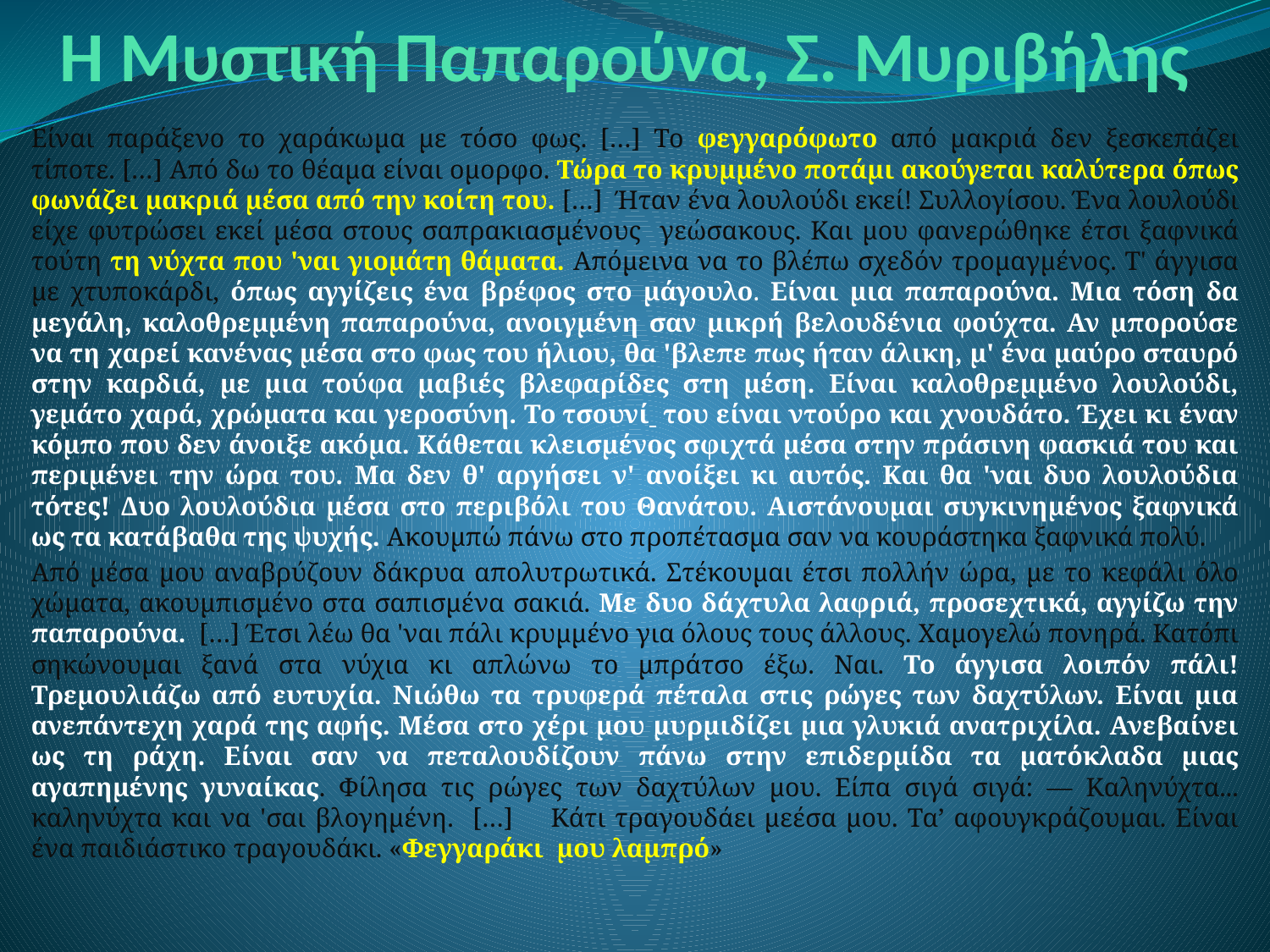

# Η Μυστική Παπαρούνα, Σ. Μυριβήλης
Είναι παράξενο το χαράκωμα με τόσο φως. […] Το φεγγαρόφωτο από μακριά δεν ξεσκεπάζει τίποτε. […] Από δω το θέαμα είναι ομορφο. Τώρα το κρυμμένο ποτάμι ακούγεται καλύτερα όπως φωνάζει μακριά μέσα από την κοίτη του. […]  Ήταν ένα λουλούδι εκεί! Συλλογίσου. Ένα λουλούδι είχε φυτρώσει εκεί μέσα στους σαπρακιασμένους  γεώσακους. Και μου φανερώθηκε έτσι ξαφνικά τούτη τη νύχτα που 'ναι γιομάτη θάματα. Απόμεινα να το βλέπω σχεδόν τρομαγμένος. Τ' άγγισα με χτυποκάρδι, όπως αγγίζεις ένα βρέφος στο μάγουλο. Είναι μια παπαρούνα. Μια τόση δα μεγάλη, καλοθρεμμένη παπαρούνα, ανοιγμένη σαν μικρή βελουδένια φούχτα. Αν μπορούσε να τη χαρεί κανένας μέσα στο φως του ήλιου, θα 'βλεπε πως ήταν άλικη, μ' ένα μαύρο σταυρό στην καρδιά, με μια τούφα μαβιές βλεφαρίδες στη μέση. Είναι καλοθρεμμένο λουλούδι, γεμάτο χαρά, χρώματα και γεροσύνη. Το τσουνί  του είναι ντούρο και χνουδάτο. Έχει κι έναν κόμπο που δεν άνοιξε ακόμα. Κάθεται κλεισμένος σφιχτά μέσα στην πράσινη φασκιά του και περιμένει την ώρα του. Μα δεν θ' αργήσει ν' ανοίξει κι αυτός. Και θα 'ναι δυο λουλούδια τότες! Δυο λουλούδια μέσα στο περιβόλι του Θανάτου. Αιστάνουμαι συγκινημένος ξαφνικά ως τα κατάβαθα της ψυχής. Ακουμπώ πάνω στο προπέτασμα σαν να κουράστηκα ξαφνικά πολύ.
Από μέσα μου αναβρύζουν δάκρυα απολυτρωτικά. Στέκουμαι έτσι πολλήν ώρα, με το κεφάλι όλο χώματα, ακουμπισμένο στα σαπισμένα σακιά. Με δυο δάχτυλα λαφριά, προσεχτικά, αγγίζω την παπαρούνα.  […] Έτσι λέω θα 'ναι πάλι κρυμμένο για όλους τους άλλους. Χαμογελώ πονηρά. Κατόπι σηκώνουμαι ξανά στα νύχια κι απλώνω το μπράτσο έξω. Ναι. Το άγγισα λοιπόν πάλι! Τρεμουλιάζω από ευτυχία. Νιώθω τα τρυφερά πέταλα στις ρώγες των δαχτύλων. Είναι μια ανεπάντεχη χαρά της αφής. Μέσα στο χέρι μου μυρμιδίζει μια γλυκιά ανατριχίλα. Ανεβαίνει ως τη ράχη. Είναι σαν να πεταλουδίζουν πάνω στην επιδερμίδα τα ματόκλαδα μιας αγαπημένης γυναίκας. Φίλησα τις ρώγες των δαχτύλων μου. Είπα σιγά σιγά: — Καληνύχτα... καληνύχτα και να 'σαι βλογημένη.  […]    Κάτι τραγουδάει μεέσα μου. Τα’ αφουγκράζουμαι. Είναι ένα παιδιάστικο τραγουδάκι. «Φεγγαράκι  μου λαμπρό»